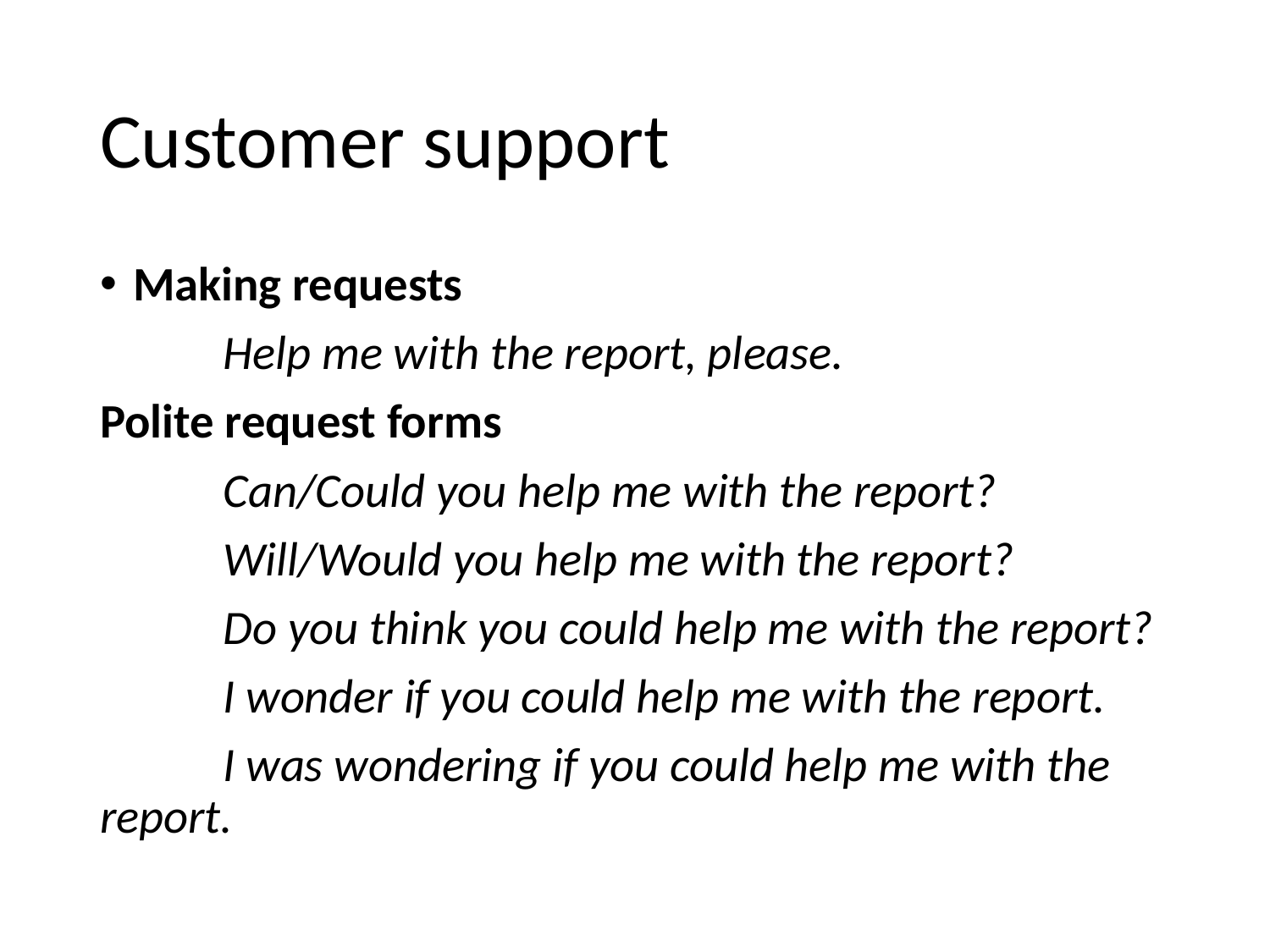

# Customer support
Making requests
	Help me with the report, please.
Polite request forms
	Can/Could you help me with the report?
	Will/Would you help me with the report?
	Do you think you could help me with the report?
	I wonder if you could help me with the report.
	I was wondering if you could help me with the report.